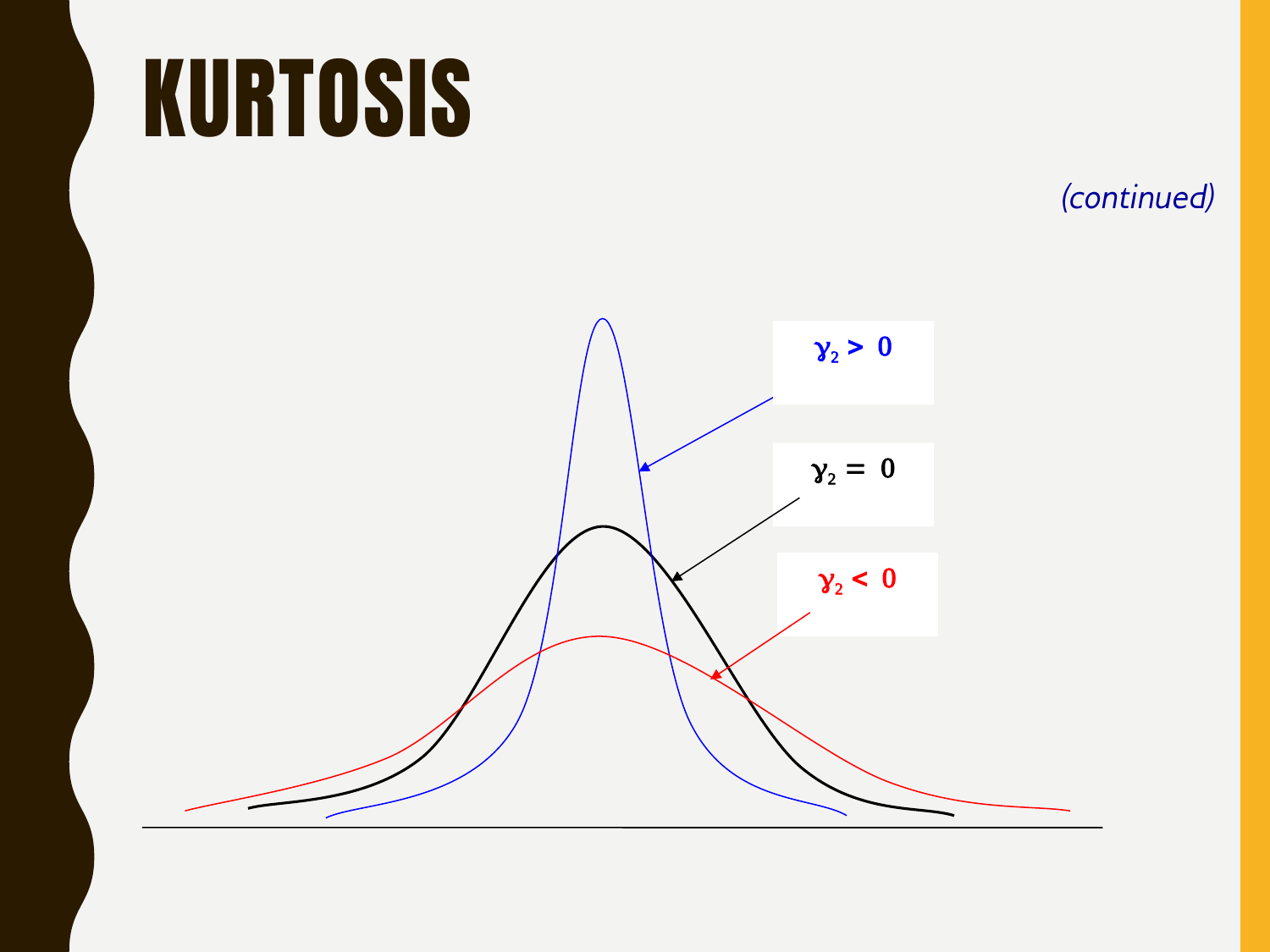

# Kurtosis
(continued)

γ2 > 0
γ2 > 0

γ2 = 0

γ2 < 0